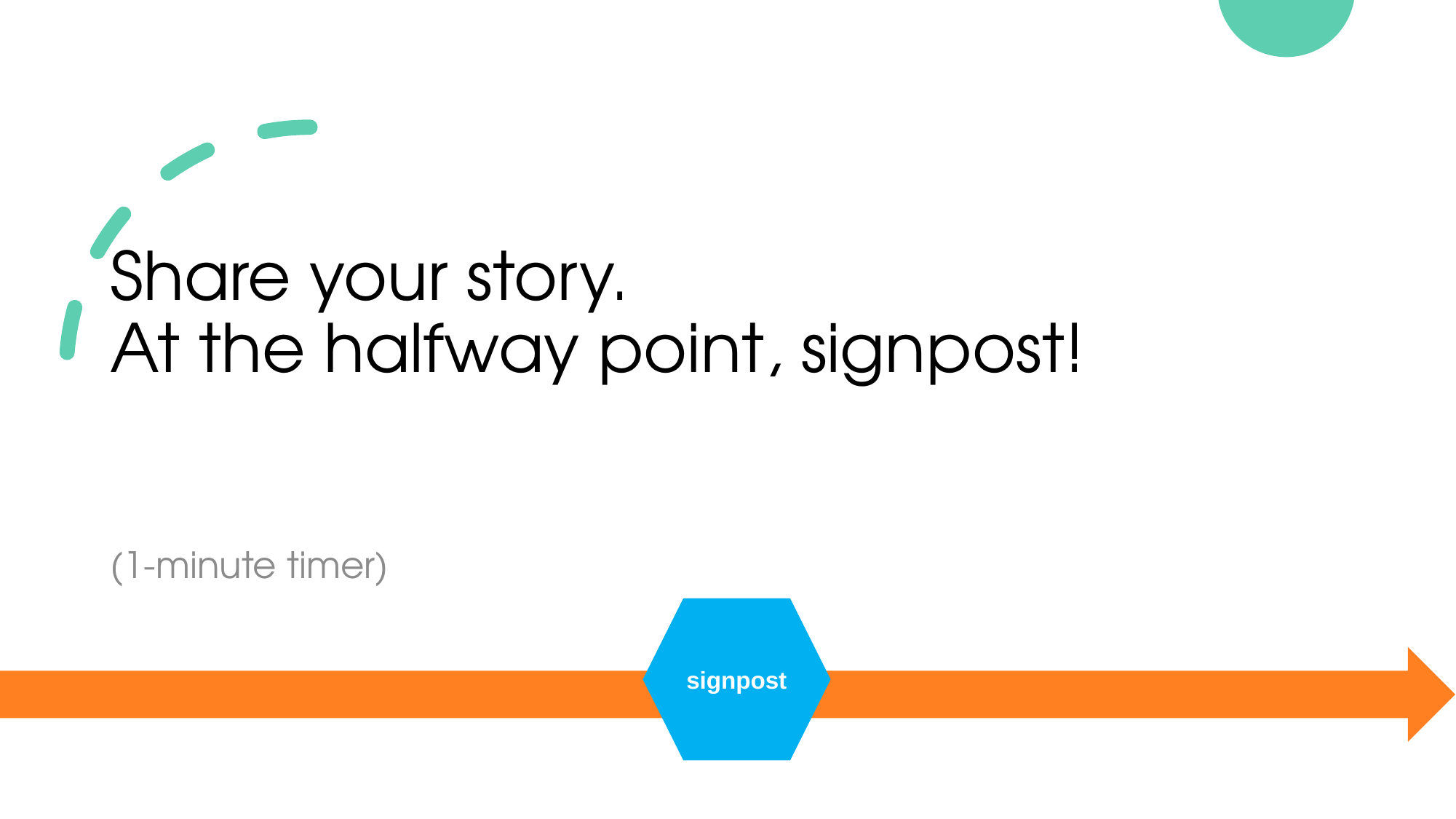

# Share your story. At the halfway point, signpost!
(1-minute timer)
signpost